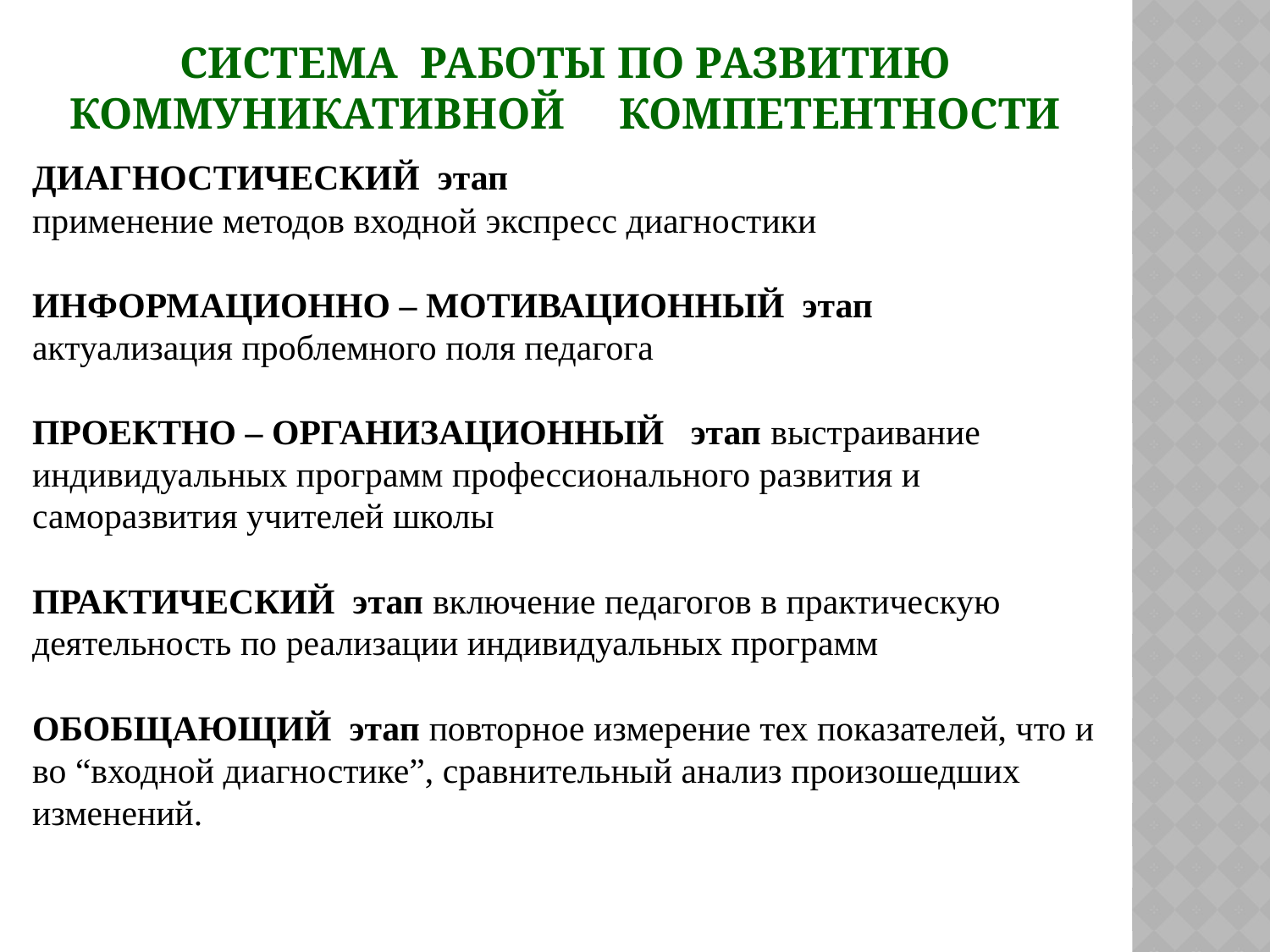

СИСТЕМА  РАБОТЫ ПО РАЗВИТИЮ КОММУНИКАТИВНОЙ     КОМПЕТЕНТНОСТИ
ДИАГНОСТИЧЕСКИЙ  этап
применение методов входной экспресс диагностики

ИНФОРМАЦИОННО – МОТИВАЦИОННЫЙ  этап
актуализация проблемного поля педагога

ПРОЕКТНО – ОРГАНИЗАЦИОННЫЙ   этап выстраивание индивидуальных программ профессионального развития и саморазвития учителей школы

ПРАКТИЧЕСКИЙ  этап включение педагогов в практическую деятельность по реализации индивидуальных программ

ОБОБЩАЮЩИЙ  этап повторное измерение тех показателей, что и во “входной диагностике”, сравнительный анализ произошедших изменений.